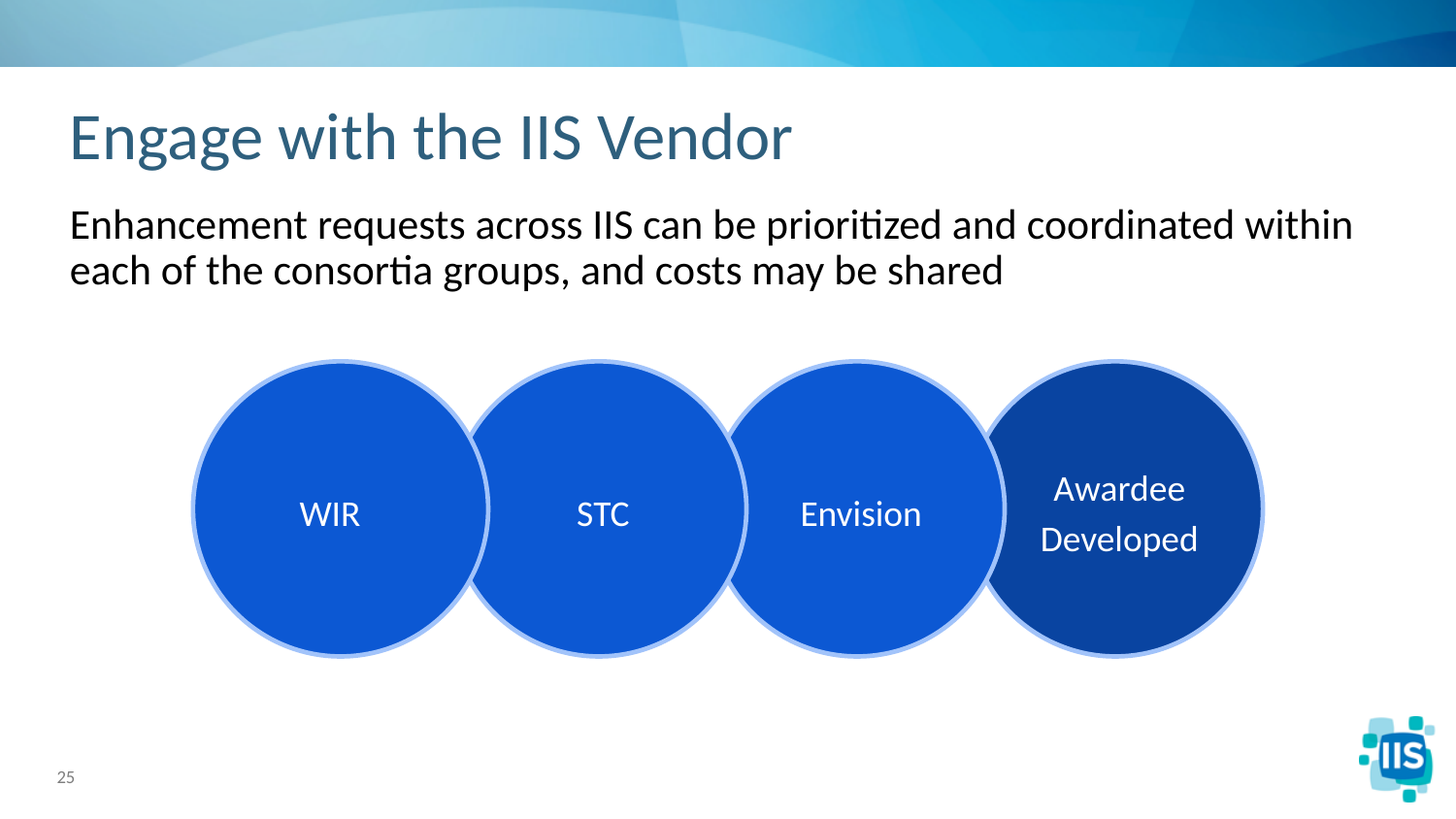

# Engage with the IIS Vendor
Enhancement requests across IIS can be prioritized and coordinated within each of the consortia groups, and costs may be shared

Envision

Awardee Developed

WIR

STC
25